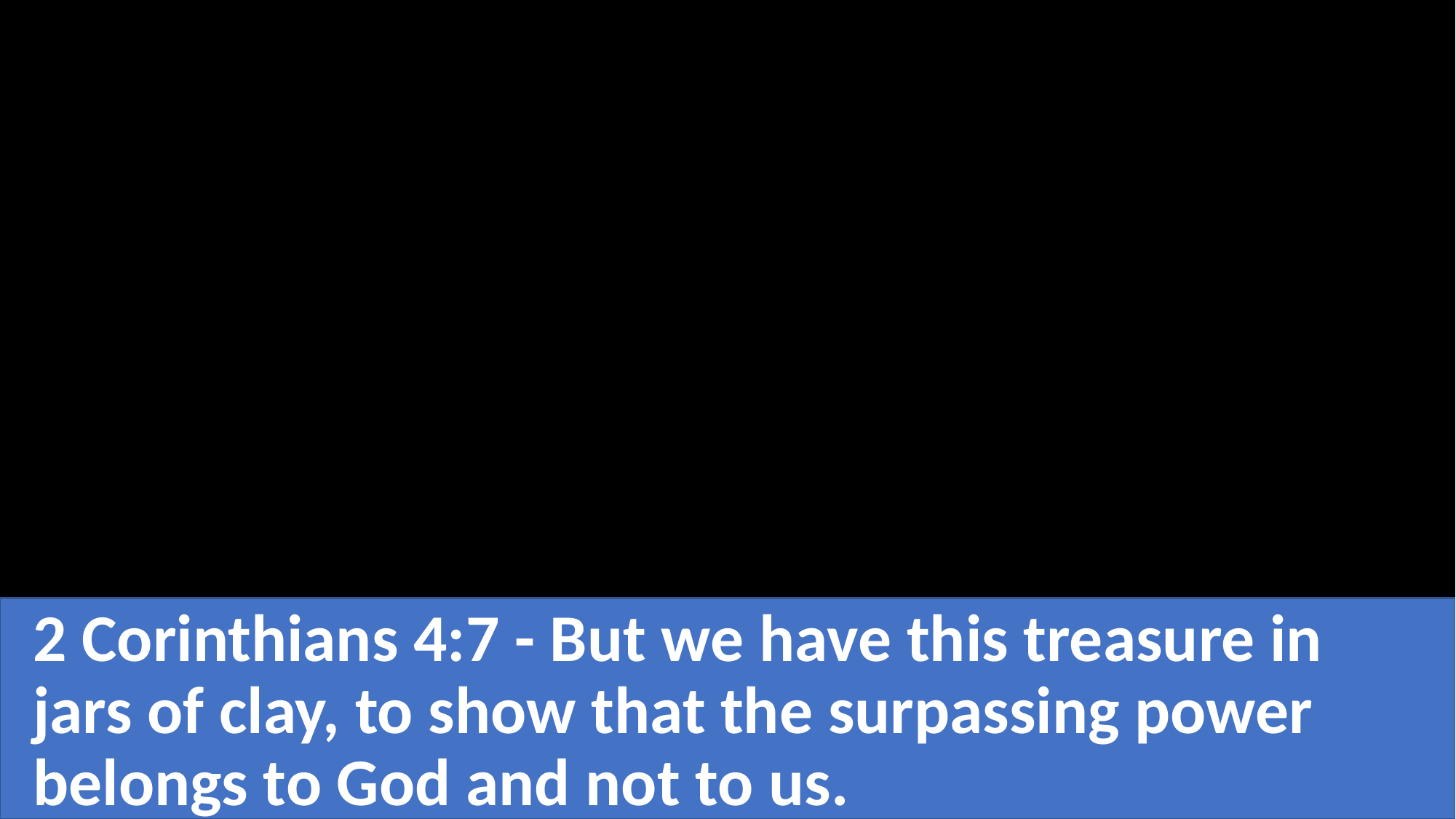

#

2 Corinthians 4:7 - But we have this treasure in jars of clay, to show that the surpassing power belongs to God and not to us.